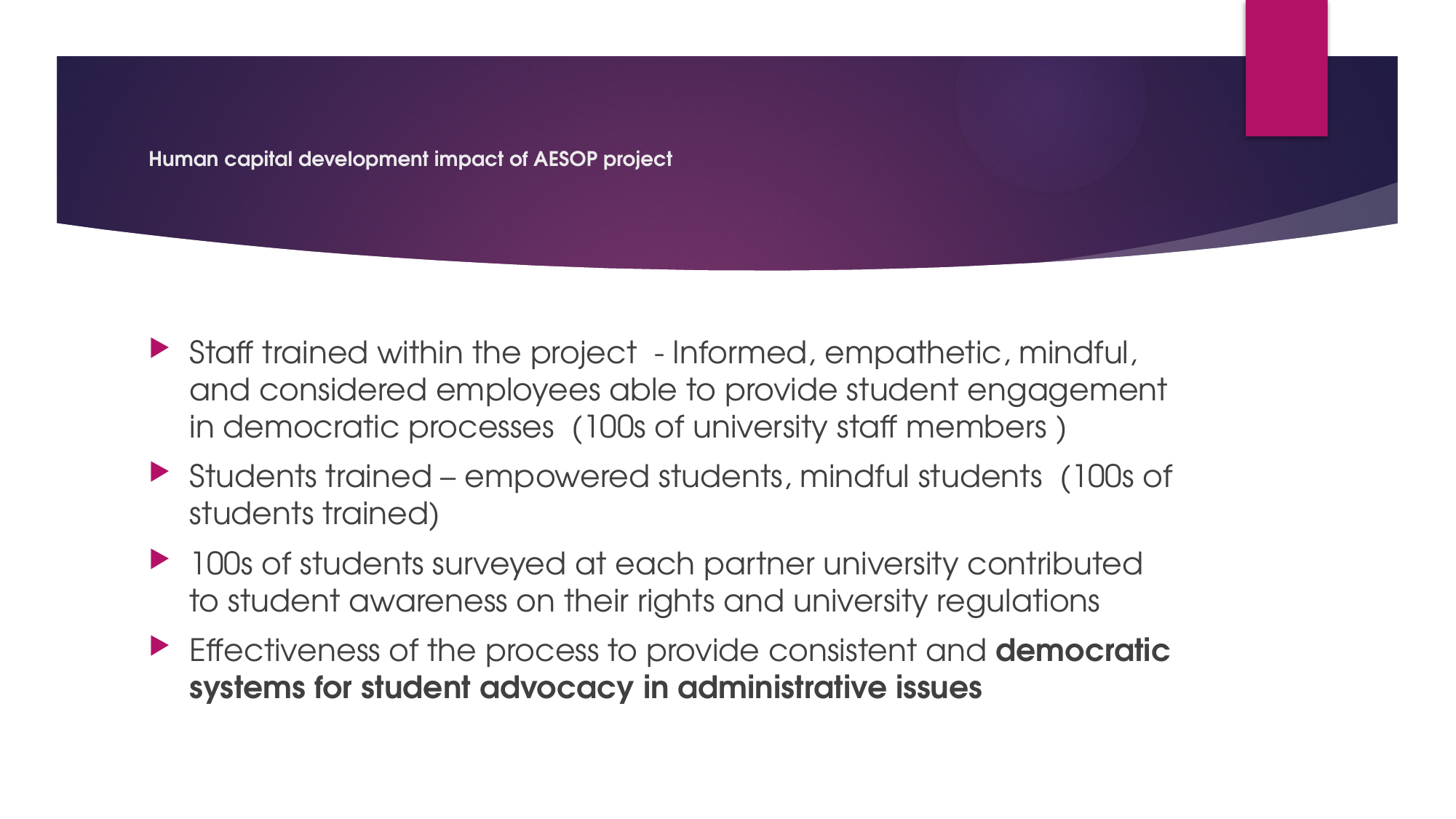

# Human capital development impact of AESOP project

Staff trained within the project  - Informed, empathetic, mindful, and considered employees able to provide student engagement in democratic processes  (100s of university staff members )
Students trained – empowered students, mindful students  (100s of students trained)
100s of students surveyed at each partner university contributed to student awareness on their rights and university regulations
Effectiveness of the process to provide consistent and democratic systems for student advocacy in administrative issues